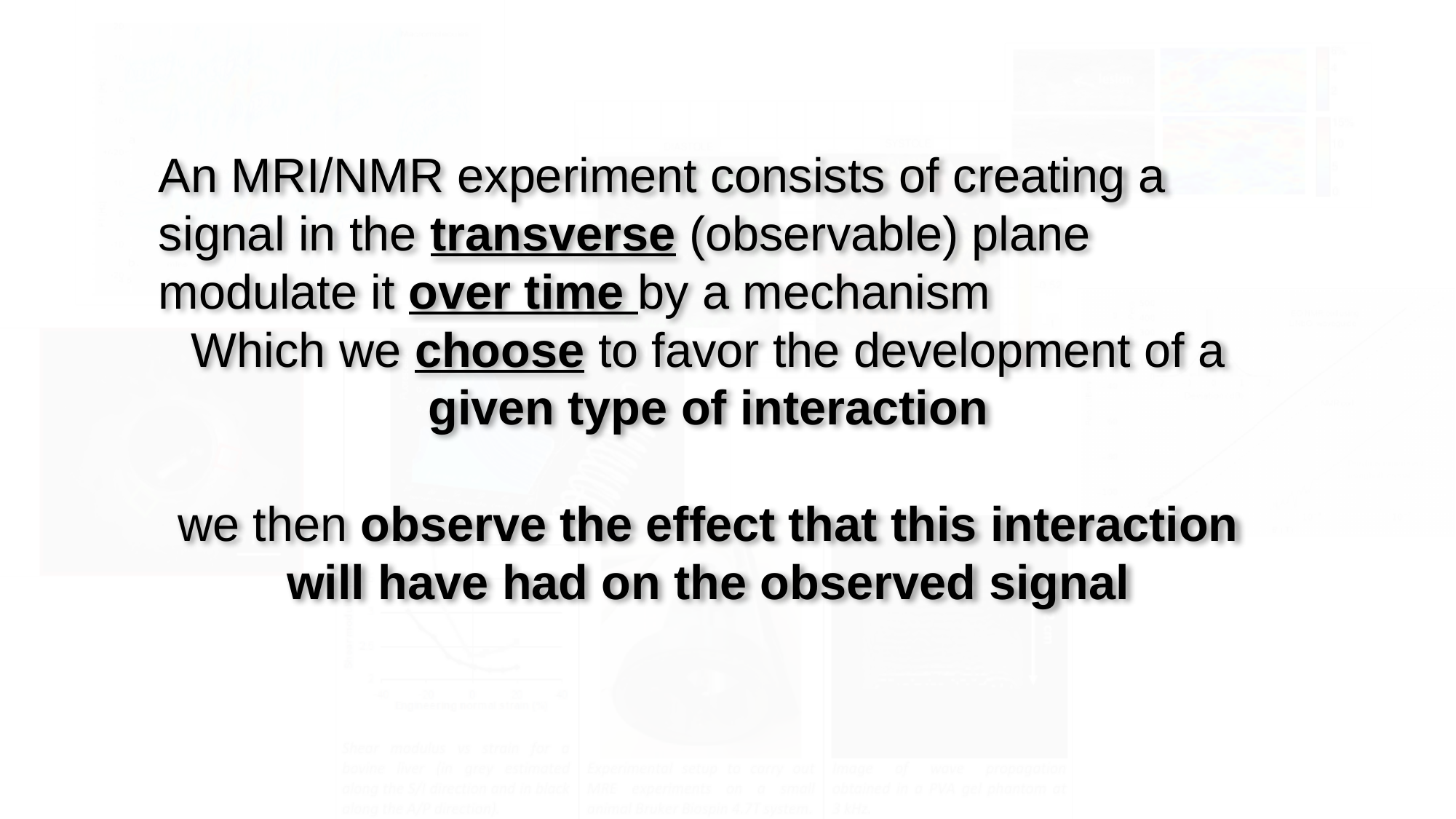

An MRI/NMR experiment consists of creating a signal in the transverse (observable) plane
modulate it over time by a mechanism
Which we choose to favor the development of a given type of interaction

we then observe the effect that this interaction will have had on the observed signal